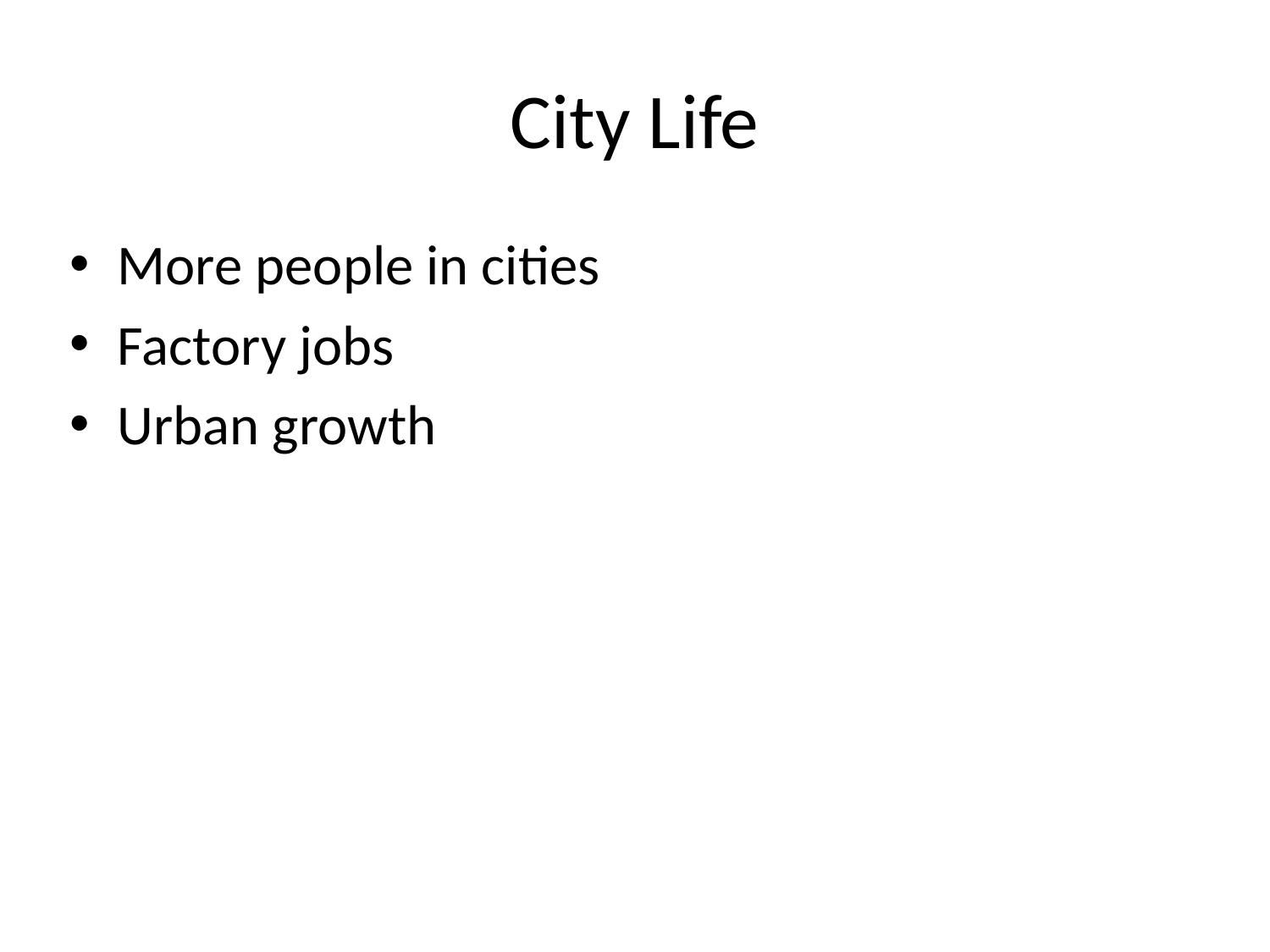

# City Life
More people in cities
Factory jobs
Urban growth